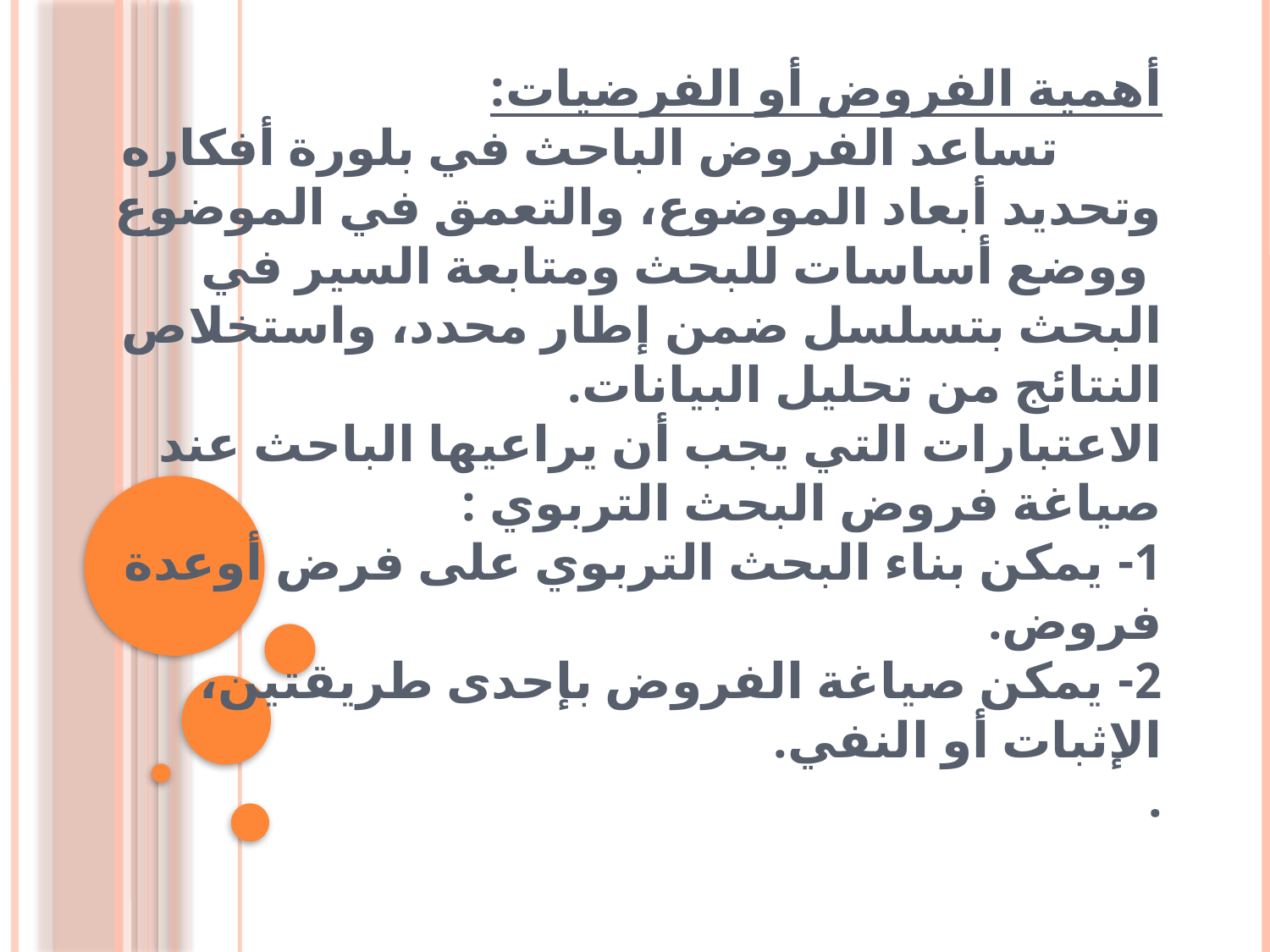

# الفرضية هي  تفسير أو حل مُحتمل للمشكلة التي يدرسها الباحث، ولكن صحته تحتاج إلى تحقق وإثبات. أهمية الفروض أو الفرضيات: تساعد الفروض الباحث في بلورة أفكاره وتحديد أبعاد الموضوع، والتعمق في الموضوع  ووضع أساسات للبحث ومتابعة السير في البحث بتسلسل ضمن إطار محدد، واستخلاص النتائج من تحليل البيانات. الاعتبارات التي يجب أن يراعيها الباحث عند صياغة فروض البحث التربوي : 1- يمكن بناء البحث التربوي على فرض أوعدة فروض. 2- يمكن صياغة الفروض بإحدى طريقتين، الإثبات أو النفي. .